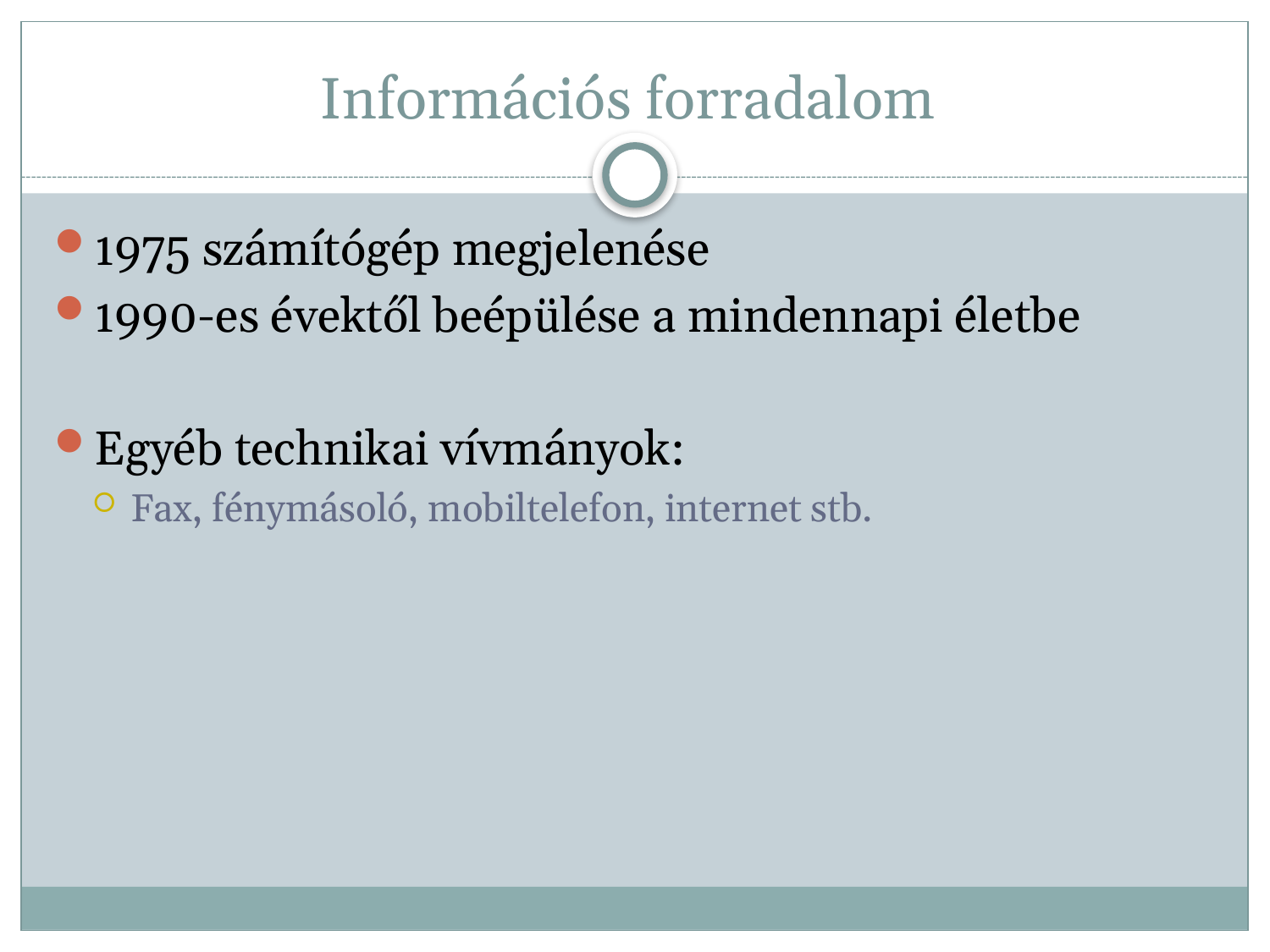

# Információs forradalom
1975 számítógép megjelenése
1990-es évektől beépülése a mindennapi életbe

Egyéb technikai vívmányok:
Fax, fénymásoló, mobiltelefon, internet stb.